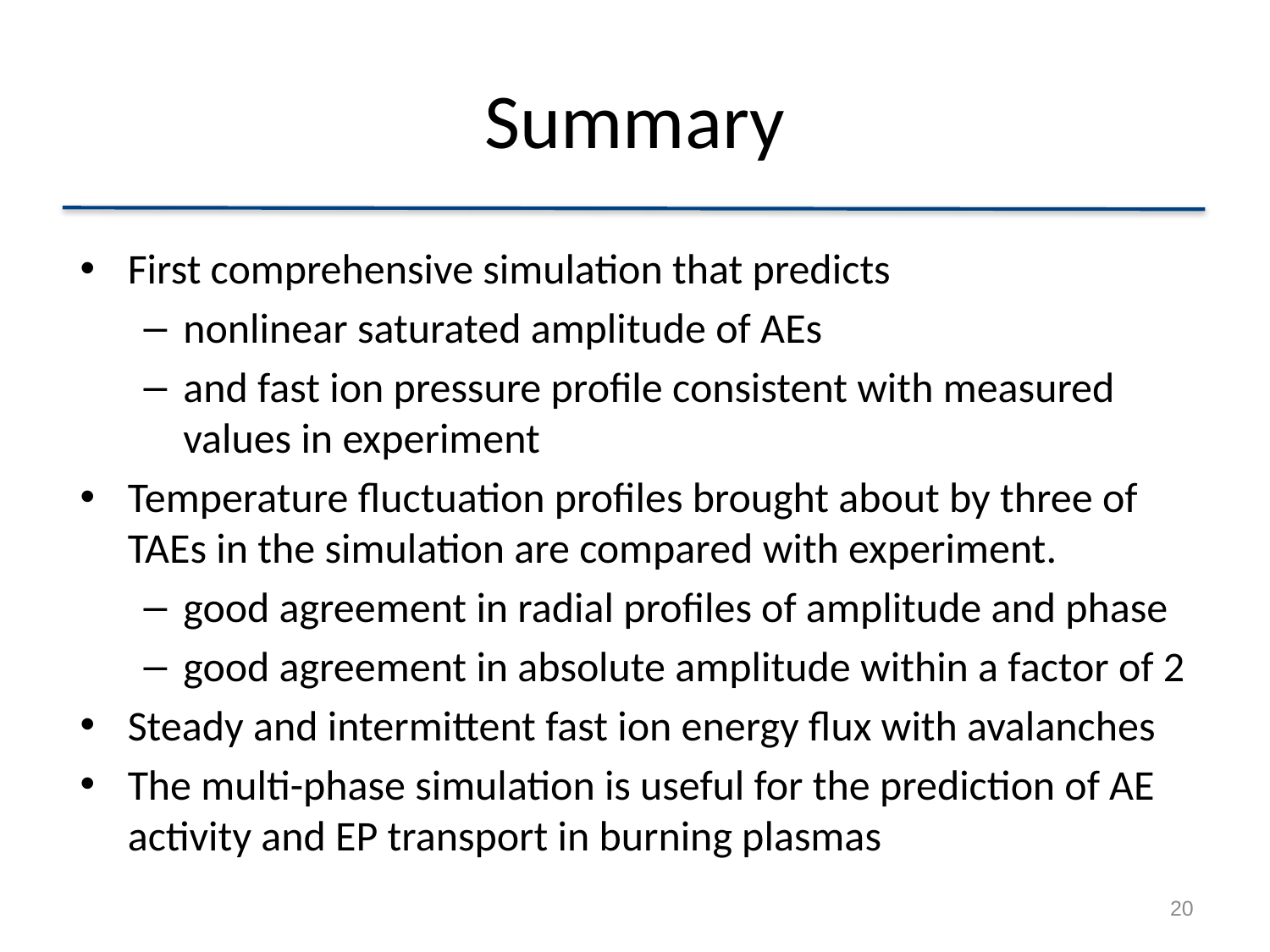

# Summary
First comprehensive simulation that predicts
nonlinear saturated amplitude of AEs
and fast ion pressure profile consistent with measured values in experiment
Temperature fluctuation profiles brought about by three of TAEs in the simulation are compared with experiment.
good agreement in radial profiles of amplitude and phase
good agreement in absolute amplitude within a factor of 2
Steady and intermittent fast ion energy flux with avalanches
The multi-phase simulation is useful for the prediction of AE activity and EP transport in burning plasmas
20